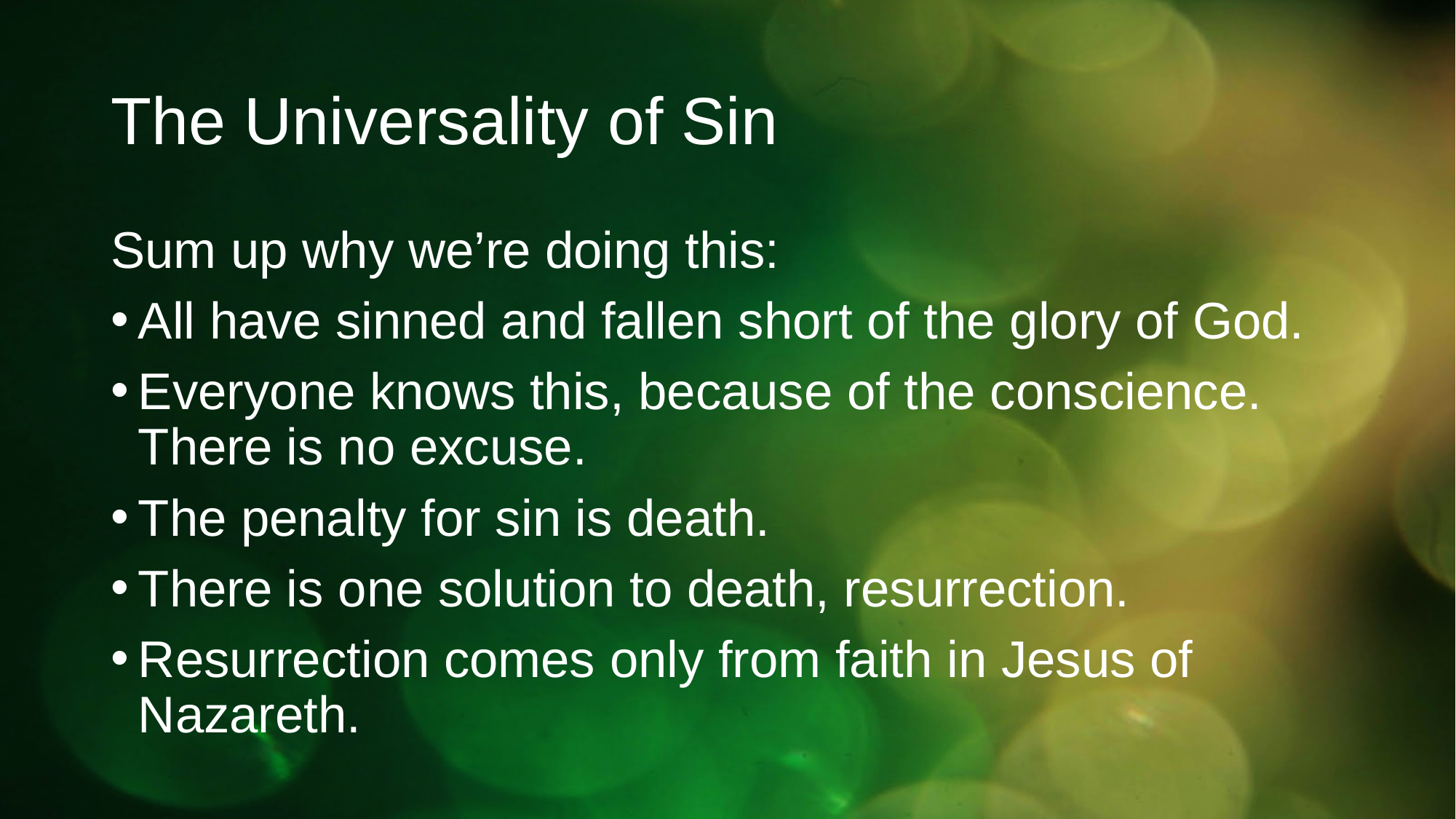

# The Universality of Sin
Sum up why we’re doing this:
All have sinned and fallen short of the glory of God.
Everyone knows this, because of the conscience. There is no excuse.
The penalty for sin is death.
There is one solution to death, resurrection.
Resurrection comes only from faith in Jesus of Nazareth.